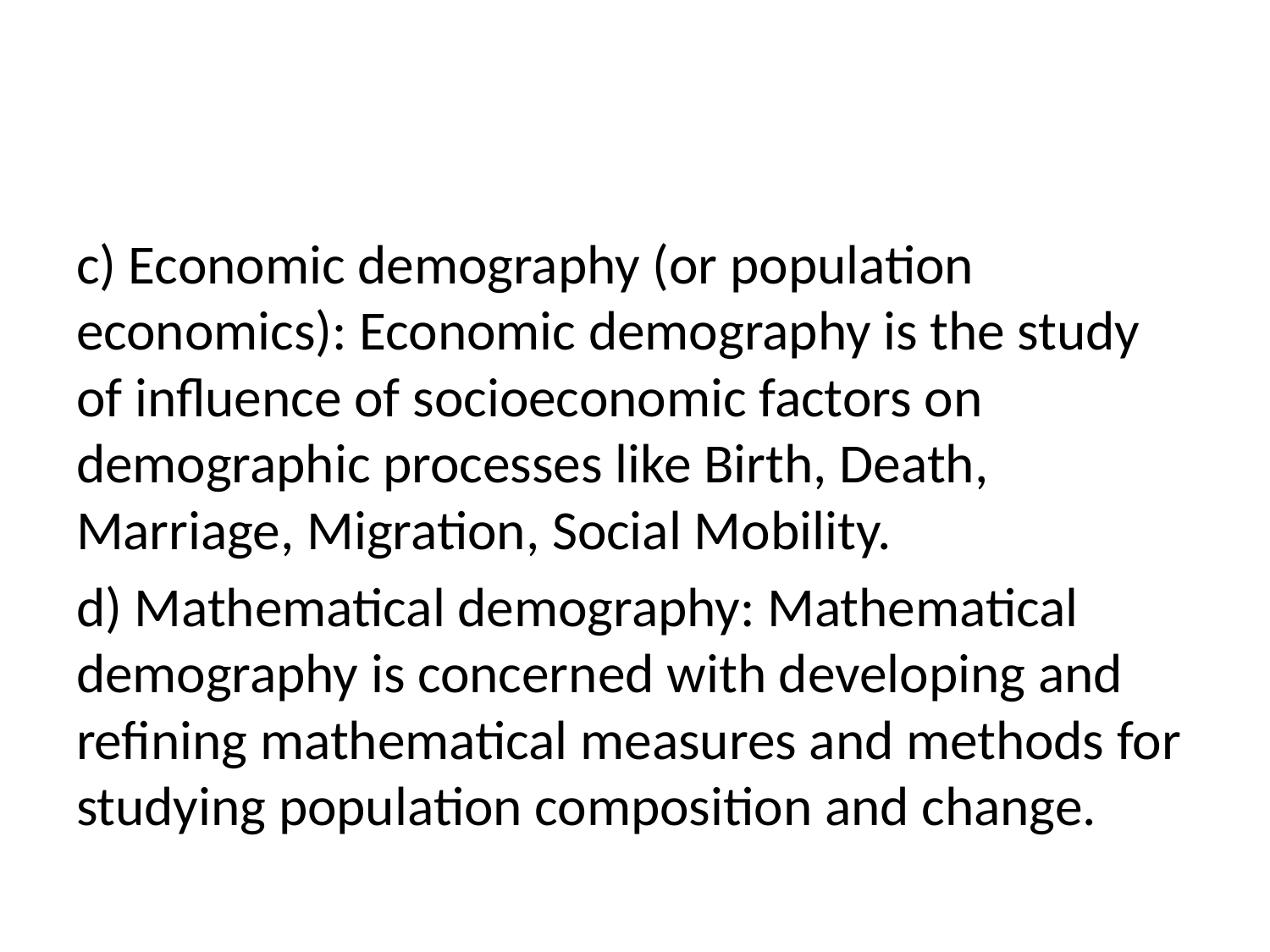

c) Economic demography (or population economics): Economic demography is the study of influence of socioeconomic factors on demographic processes like Birth, Death, Marriage, Migration, Social Mobility.
d) Mathematical demography: Mathematical demography is concerned with developing and refining mathematical measures and methods for studying population composition and change.